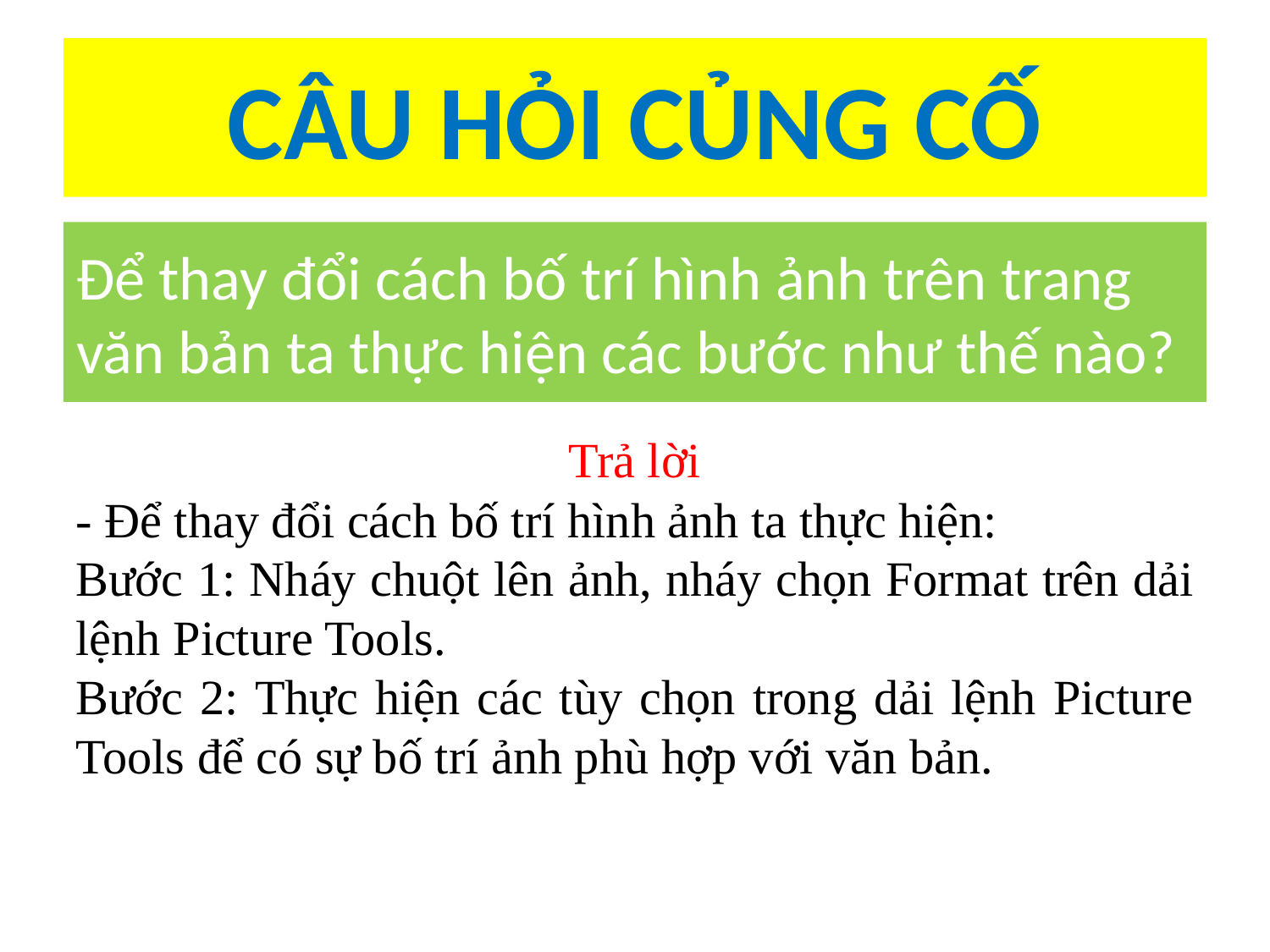

# CÂU HỎI CỦNG CỐ
Để thay đổi cách bố trí hình ảnh trên trang văn bản ta thực hiện các bước như thế nào?
Trả lời
- Để thay đổi cách bố trí hình ảnh ta thực hiện:
Bước 1: Nháy chuột lên ảnh, nháy chọn Format trên dải lệnh Picture Tools.
Bước 2: Thực hiện các tùy chọn trong dải lệnh Picture Tools để có sự bố trí ảnh phù hợp với văn bản.